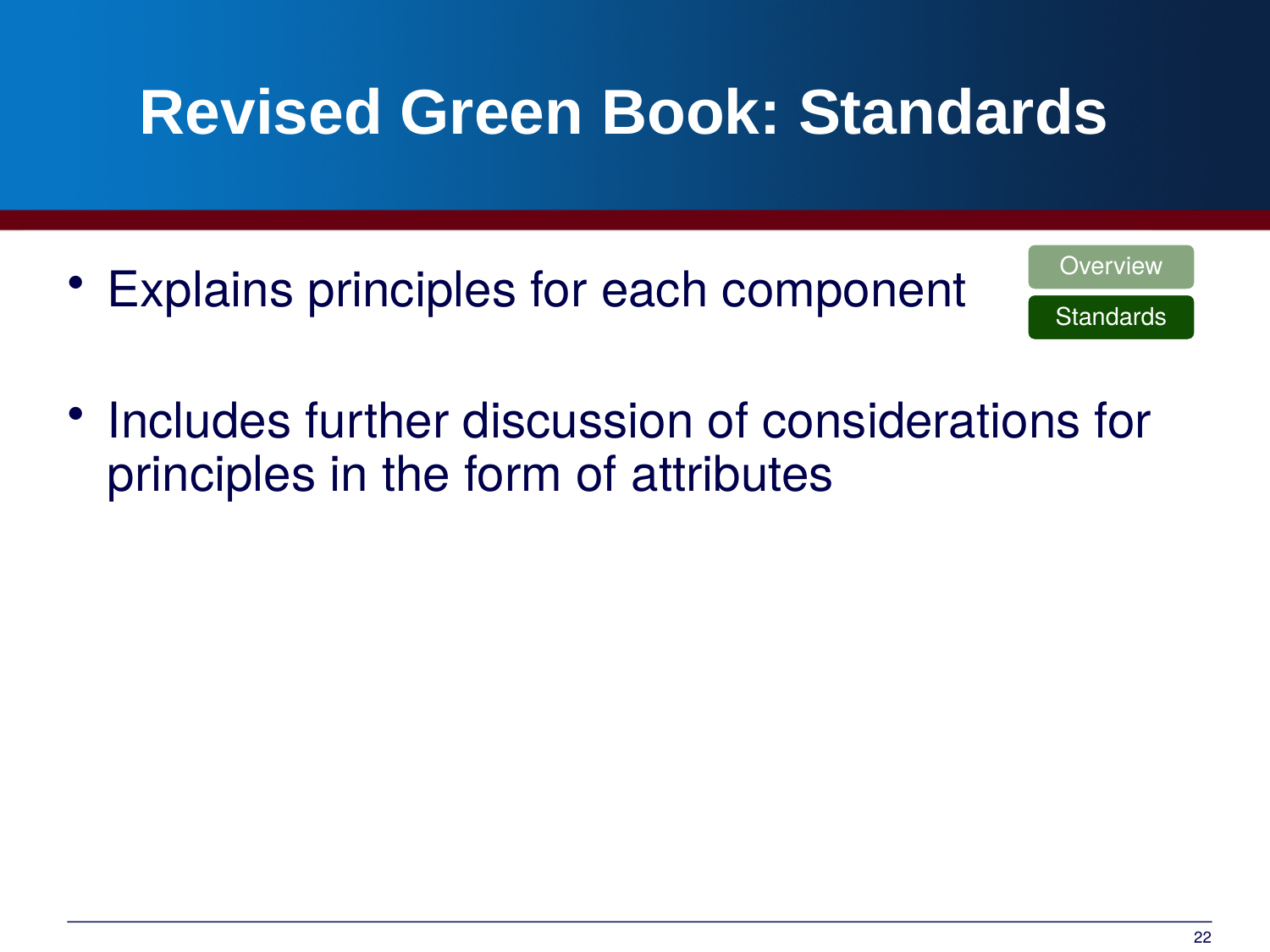

# Revised Green Book: Standards

Overview

Standards
Explains principles for each component

Includes further discussion of considerations for principles in the form of attributes
22